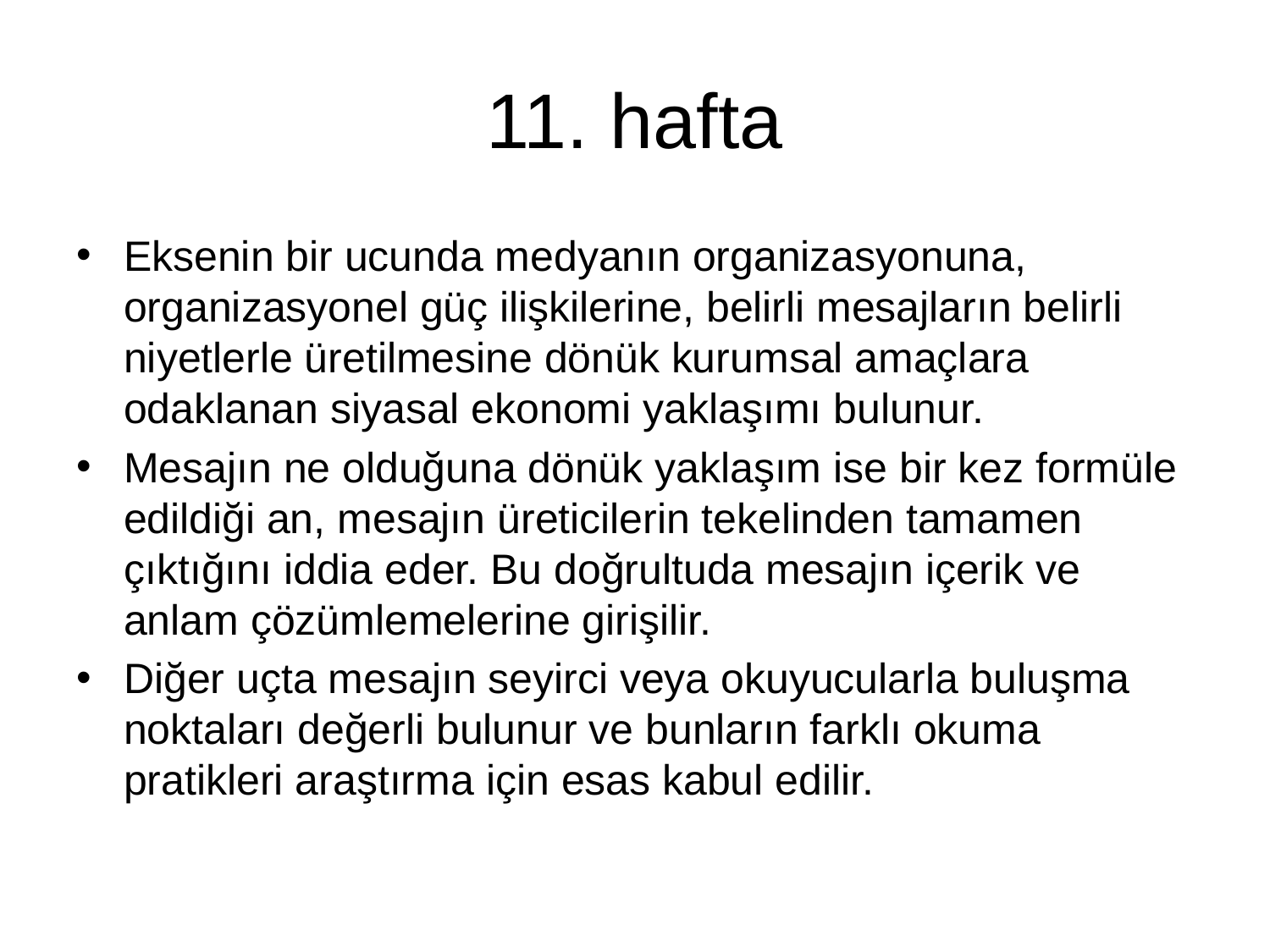

# 11. hafta
Eksenin bir ucunda medyanın organizasyonuna, organizasyonel güç ilişkilerine, belirli mesajların belirli niyetlerle üretilmesine dönük kurumsal amaçlara odaklanan siyasal ekonomi yaklaşımı bulunur.
Mesajın ne olduğuna dönük yaklaşım ise bir kez formüle edildiği an, mesajın üreticilerin tekelinden tamamen çıktığını iddia eder. Bu doğrultuda mesajın içerik ve anlam çözümlemelerine girişilir.
Diğer uçta mesajın seyirci veya okuyucularla buluşma noktaları değerli bulunur ve bunların farklı okuma pratikleri araştırma için esas kabul edilir.